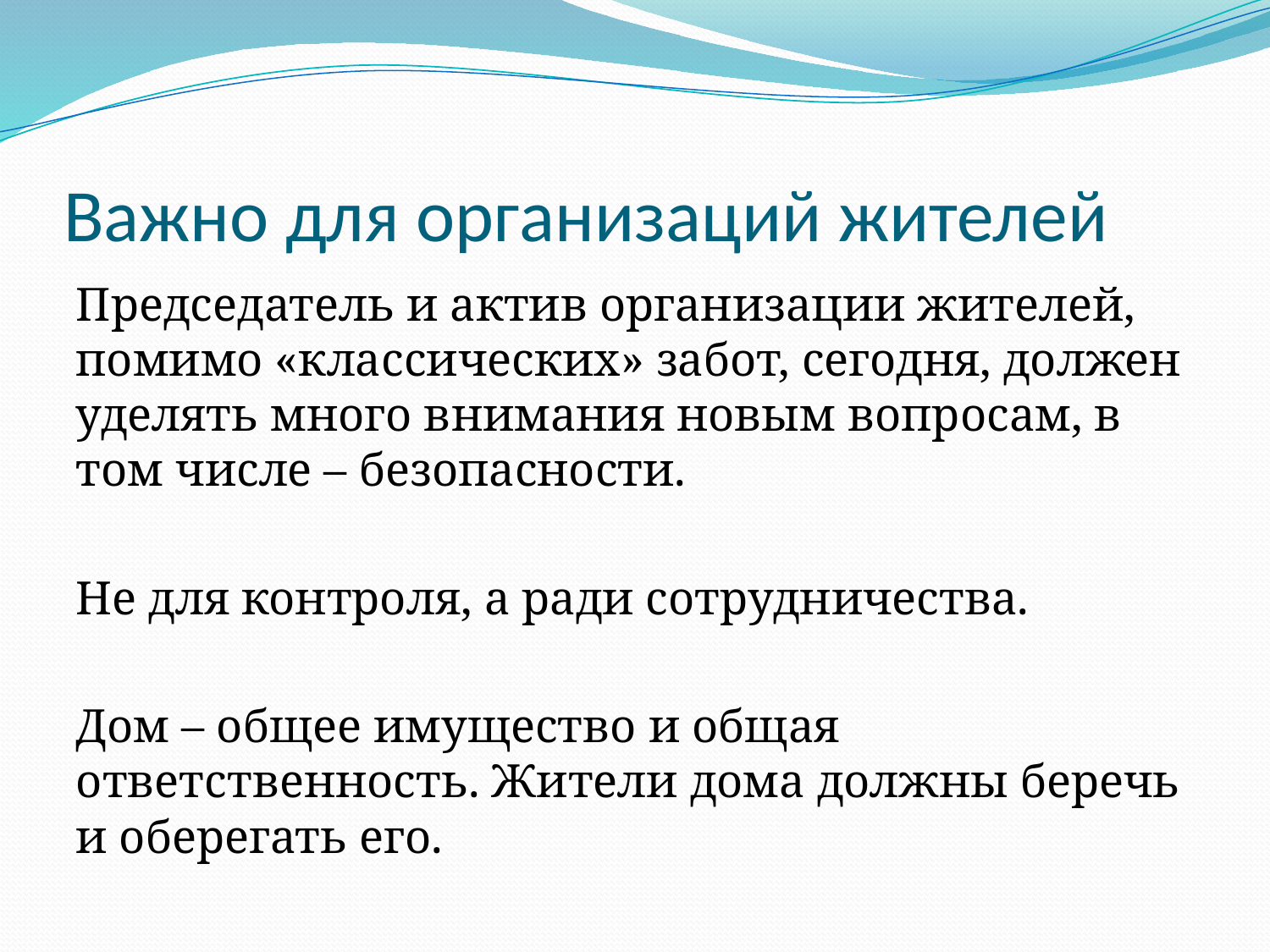

# Важно для организаций жителей
Председатель и актив организации жителей, помимо «классических» забот, сегодня, должен уделять много внимания новым вопросам, в том числе – безопасности.

Не для контроля, а ради сотрудничества.

Дом – общее имущество и общая ответственность. Жители дома должны беречь и оберегать его.